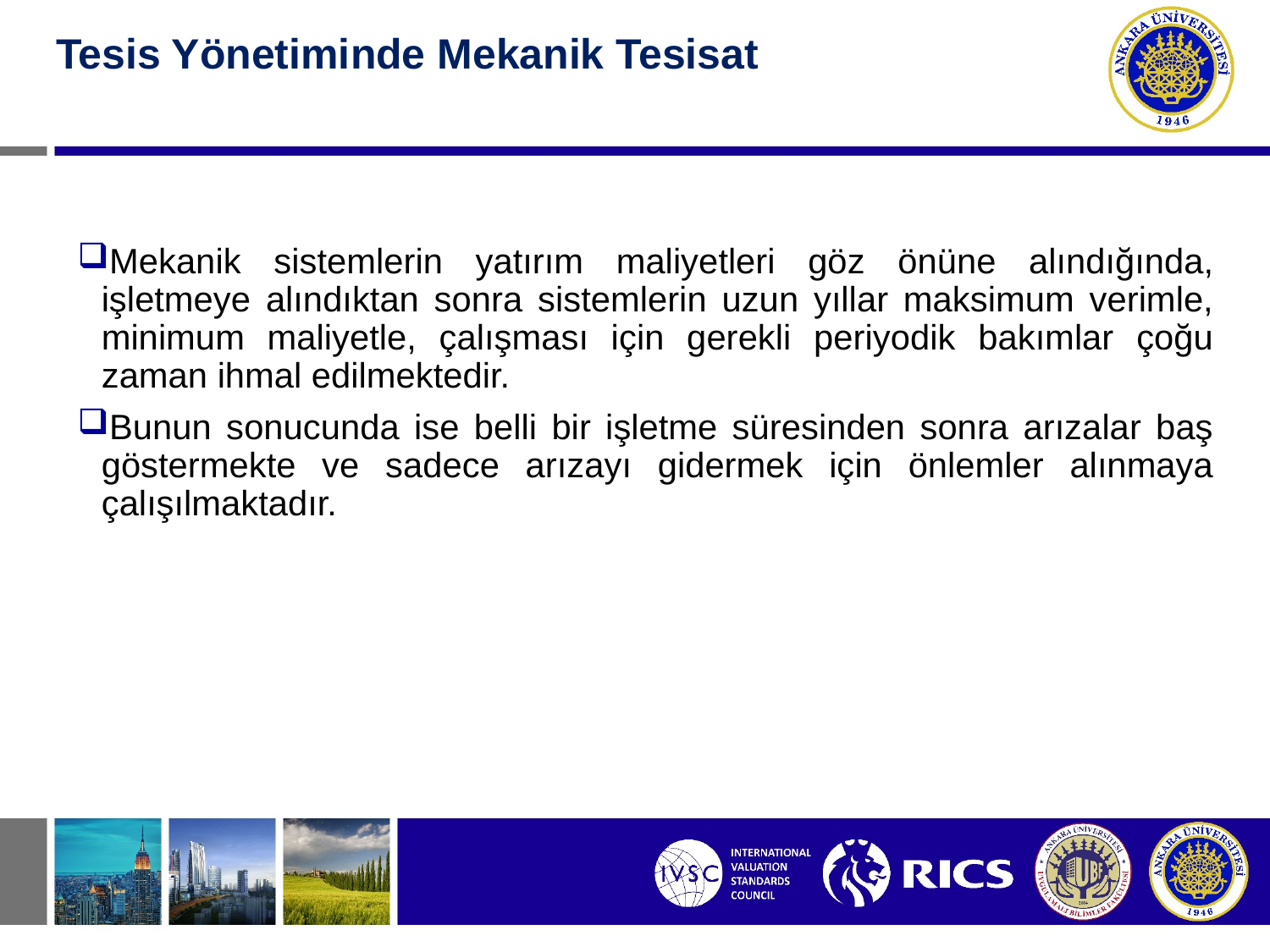

#
Tesis Yönetiminde Mekanik Tesisat
Mekanik sistemlerin yatırım maliyetleri göz önüne alındığında, işletmeye alındıktan sonra sistemlerin uzun yıllar maksimum verimle, minimum maliyetle, çalışması için gerekli periyodik bakımlar çoğu zaman ihmal edilmektedir.
Bunun sonucunda ise belli bir işletme süresinden sonra arızalar baş göstermekte ve sadece arızayı gidermek için önlemler alınmaya çalışılmaktadır.